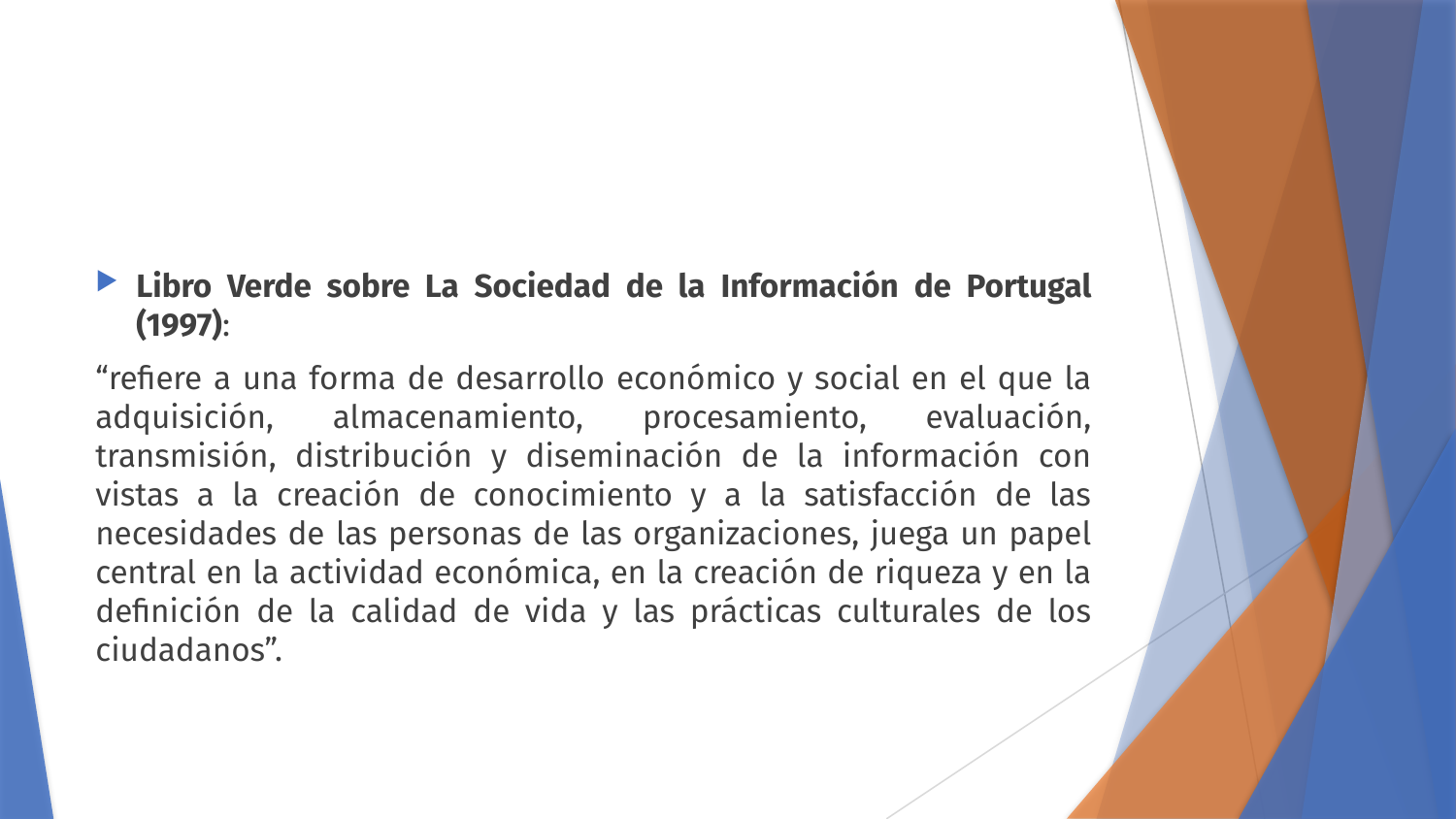

#
Libro Verde sobre La Sociedad de la Información de Portugal (1997):
“refiere a una forma de desarrollo económico y social en el que la adquisición, almacenamiento, procesamiento, evaluación, transmisión, distribución y diseminación de la información con vistas a la creación de conocimiento y a la satisfacción de las necesidades de las personas de las organizaciones, juega un papel central en la actividad económica, en la creación de riqueza y en la definición de la calidad de vida y las prácticas culturales de los ciudadanos”.